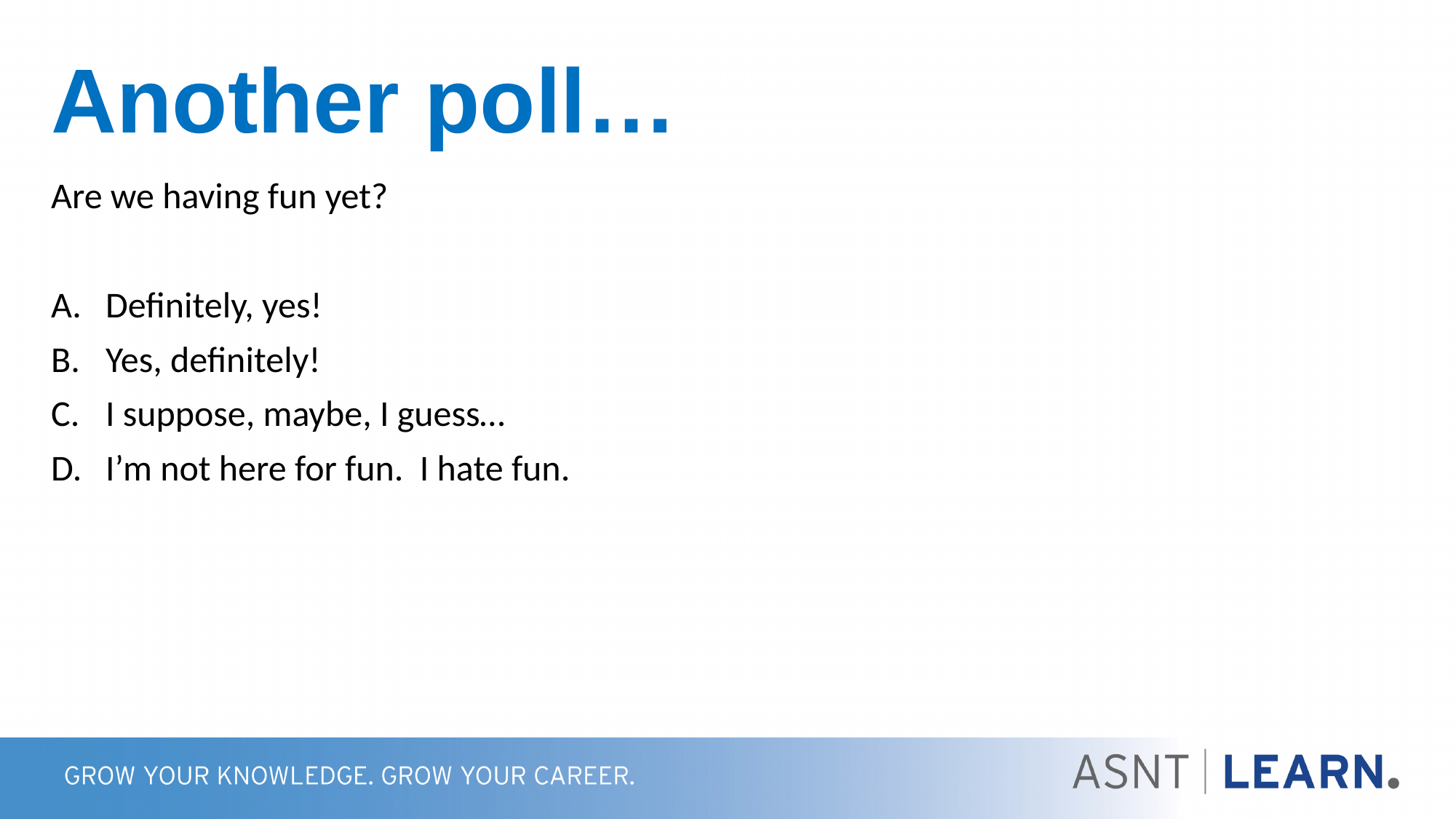

# Another poll…
Are we having fun yet?

Definitely, yes!
Yes, definitely!
I suppose, maybe, I guess…
I’m not here for fun.  I hate fun.